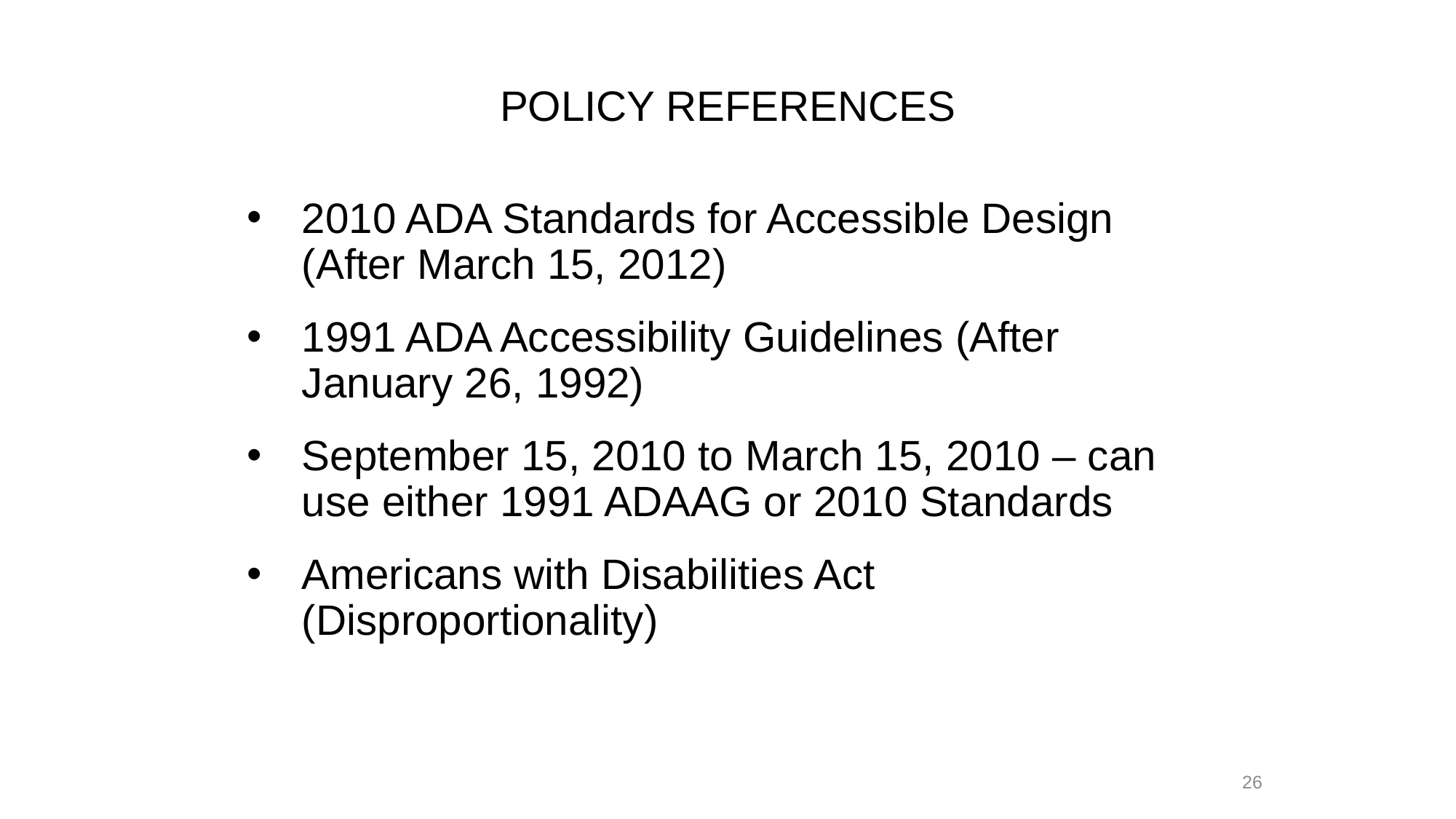

# Policy References
2010 ADA Standards for Accessible Design (After March 15, 2012)
1991 ADA Accessibility Guidelines (After January 26, 1992)
September 15, 2010 to March 15, 2010 – can use either 1991 ADAAG or 2010 Standards
Americans with Disabilities Act (Disproportionality)
26